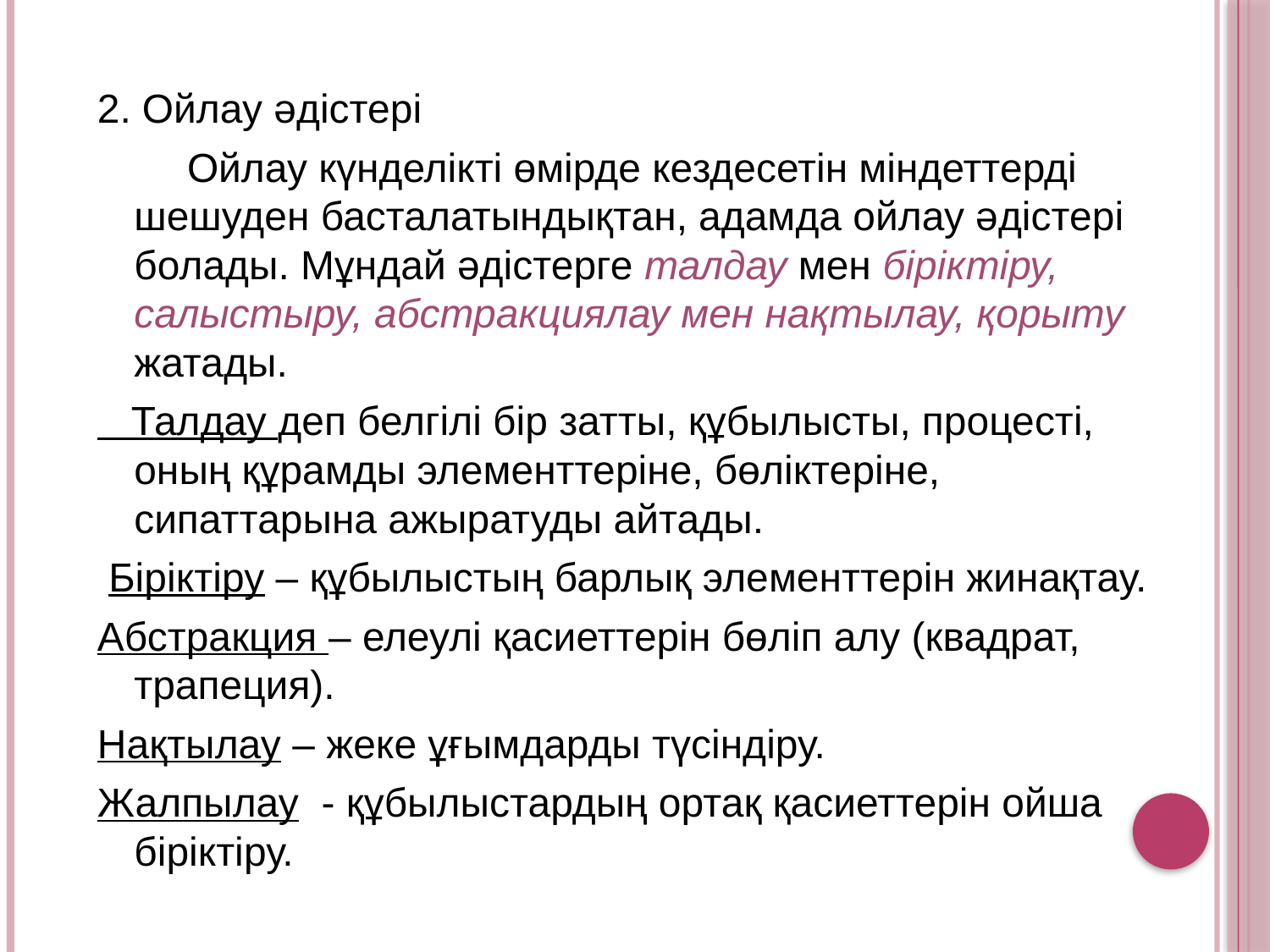

2. Ойлау әдістері
        Ойлау күнделікті өмірде кездесетін міндеттерді шешуден басталатындықтан, адамда ойлау әдістері болады. Мұндай әдістерге талдау мен біріктіру, салыстыру, абстракциялау мен нақтылау, қорыту жатады.
   Талдау деп белгілі бір затты, құбылысты, процесті, оның құрамды элементтеріне, бөліктеріне, сипаттарына ажыратуды айтады.
 Біріктіру – құбылыстың барлық элементтерін жинақтау.
Абстракция – елеулі қасиеттерін бөліп алу (квадрат, трапеция).
Нақтылау – жеке ұғымдарды түсіндіру.
Жалпылау  - құбылыстардың ортақ қасиеттерін ойша біріктіру.